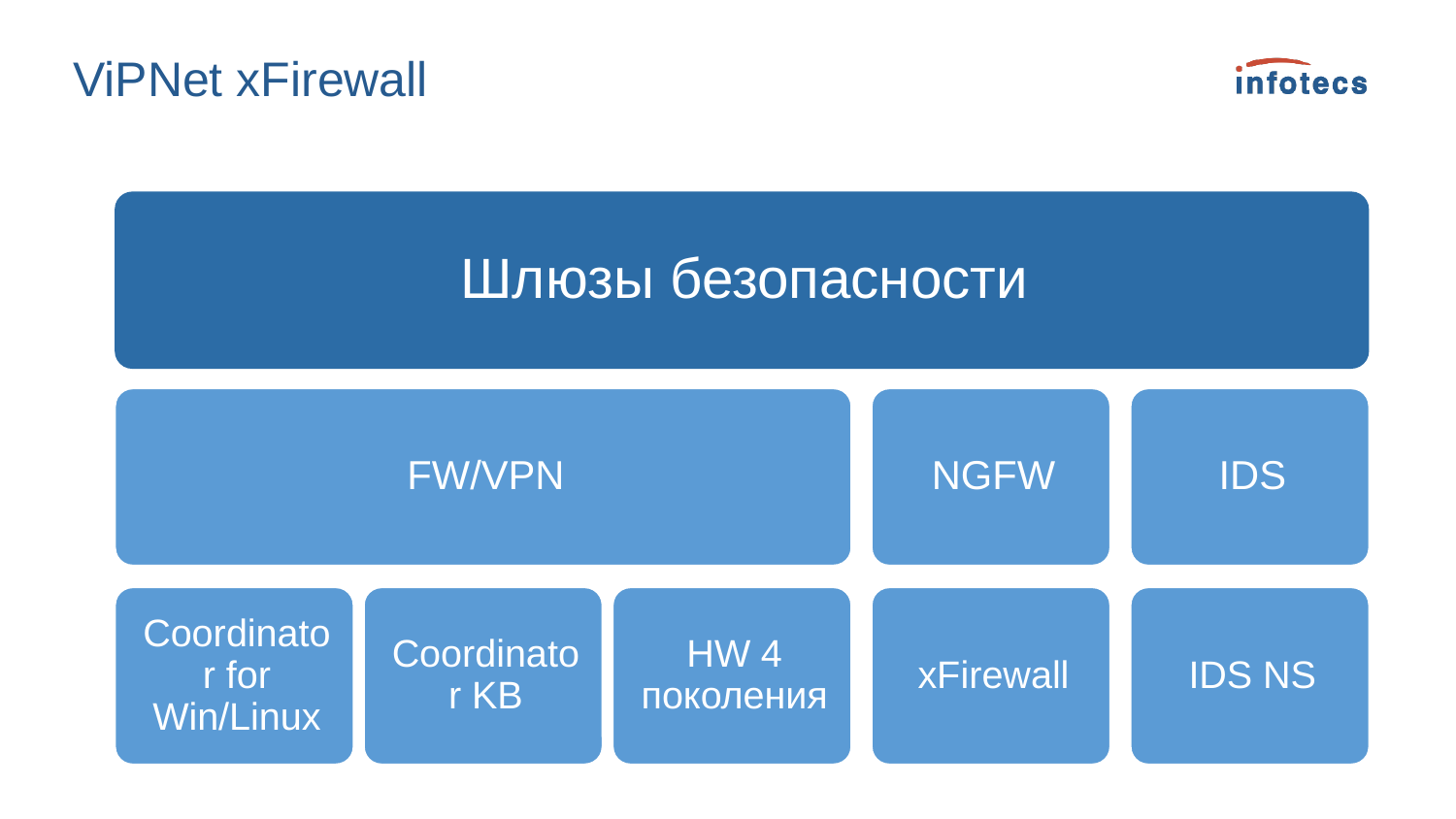

ViPNet xFirewall
Шлюзы безопасности
FW/VPN
Coordinator for Win/Linux
Coordinator KB
HW 4 поколения
NGFW
xFirewall
IDS
IDS NS